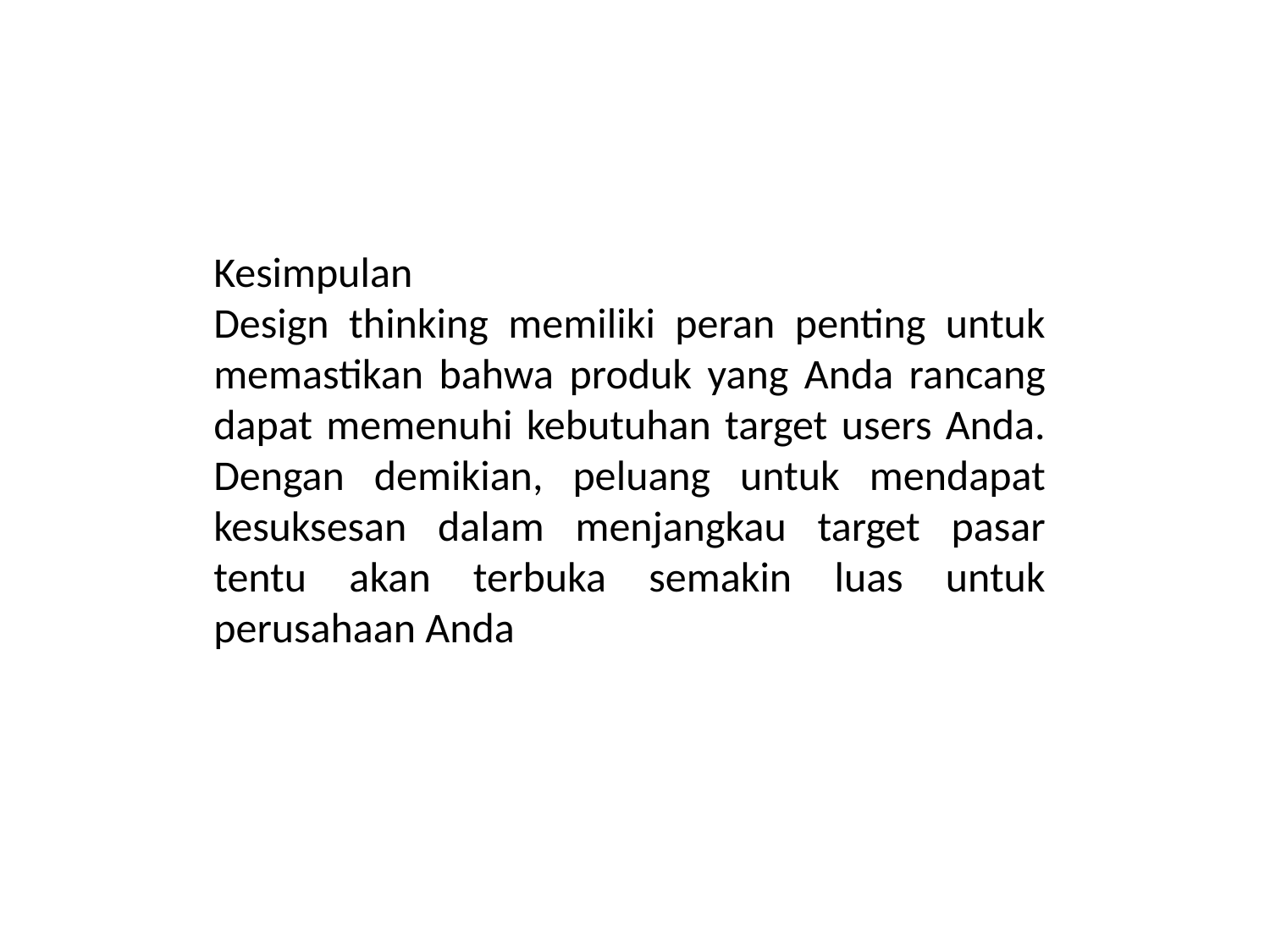

Kesimpulan
Design thinking memiliki peran penting untuk memastikan bahwa produk yang Anda rancang dapat memenuhi kebutuhan target users Anda. Dengan demikian, peluang untuk mendapat kesuksesan dalam menjangkau target pasar tentu akan terbuka semakin luas untuk perusahaan Anda